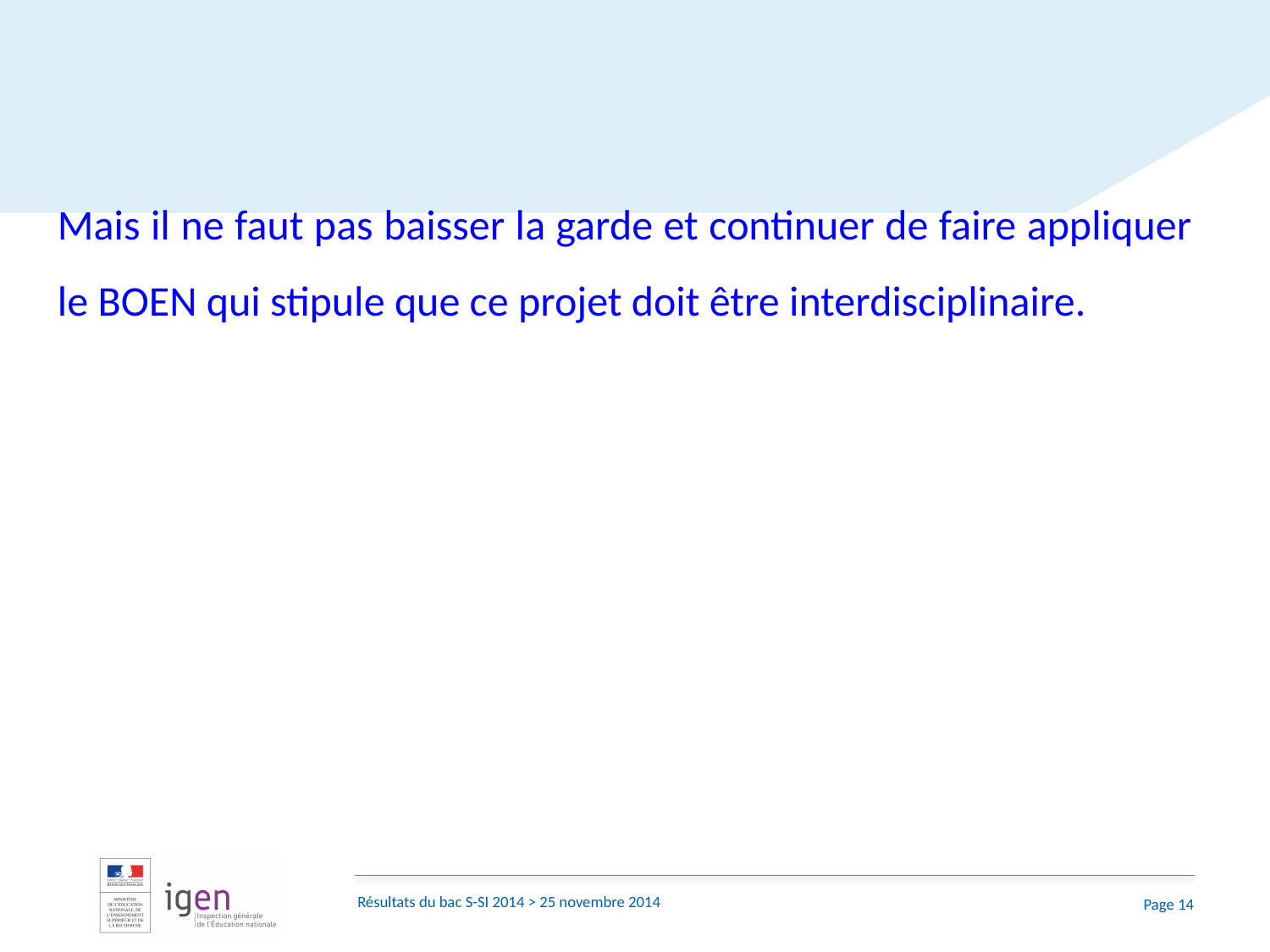

Mais il ne faut pas baisser la garde et continuer de faire appliquer le BOEN qui stipule que ce projet doit être interdisciplinaire.